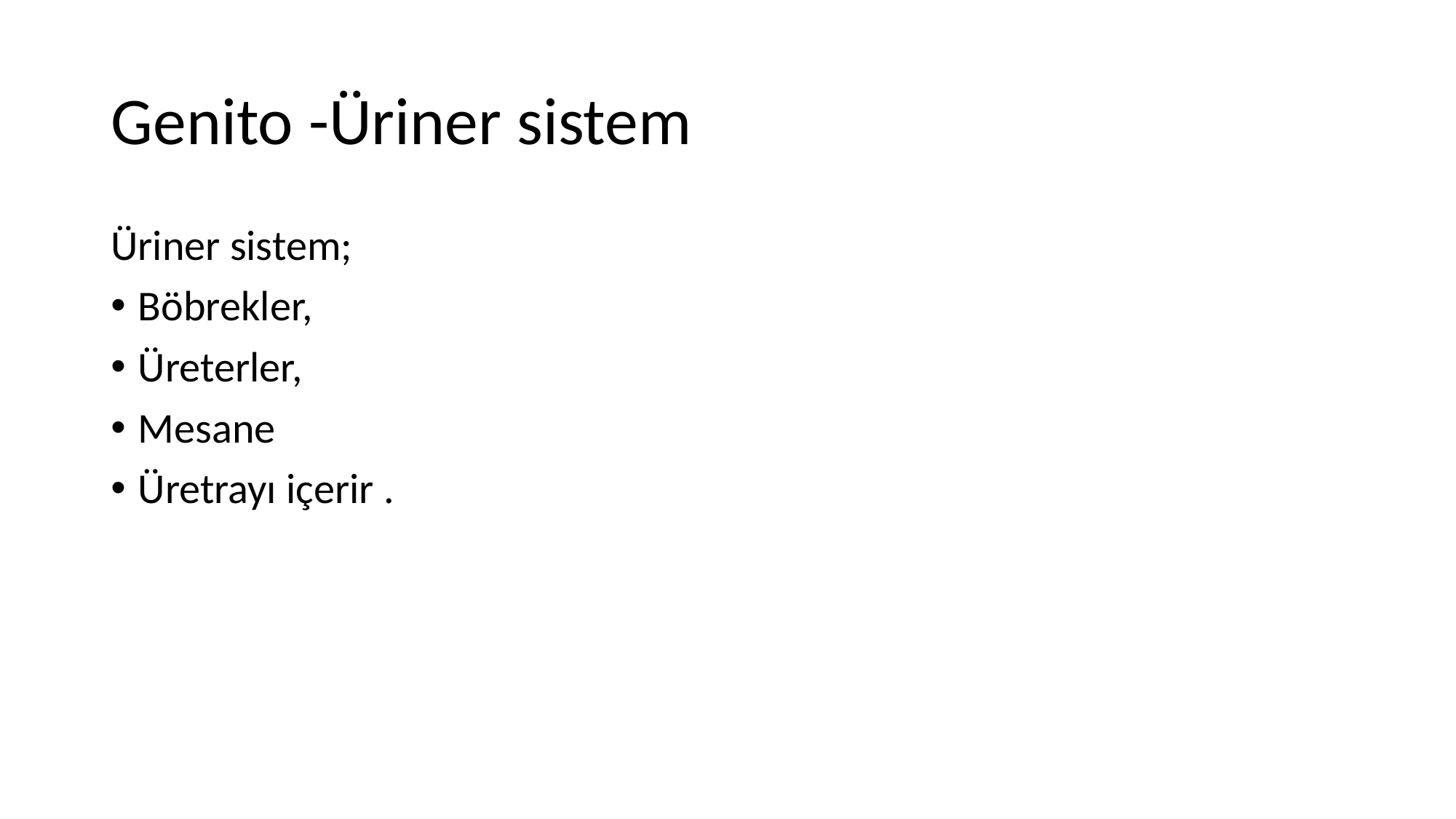

# Genito -Üriner sistem
Üriner sistem;
Böbrekler,
Üreterler,
Mesane
Üretrayı içerir .